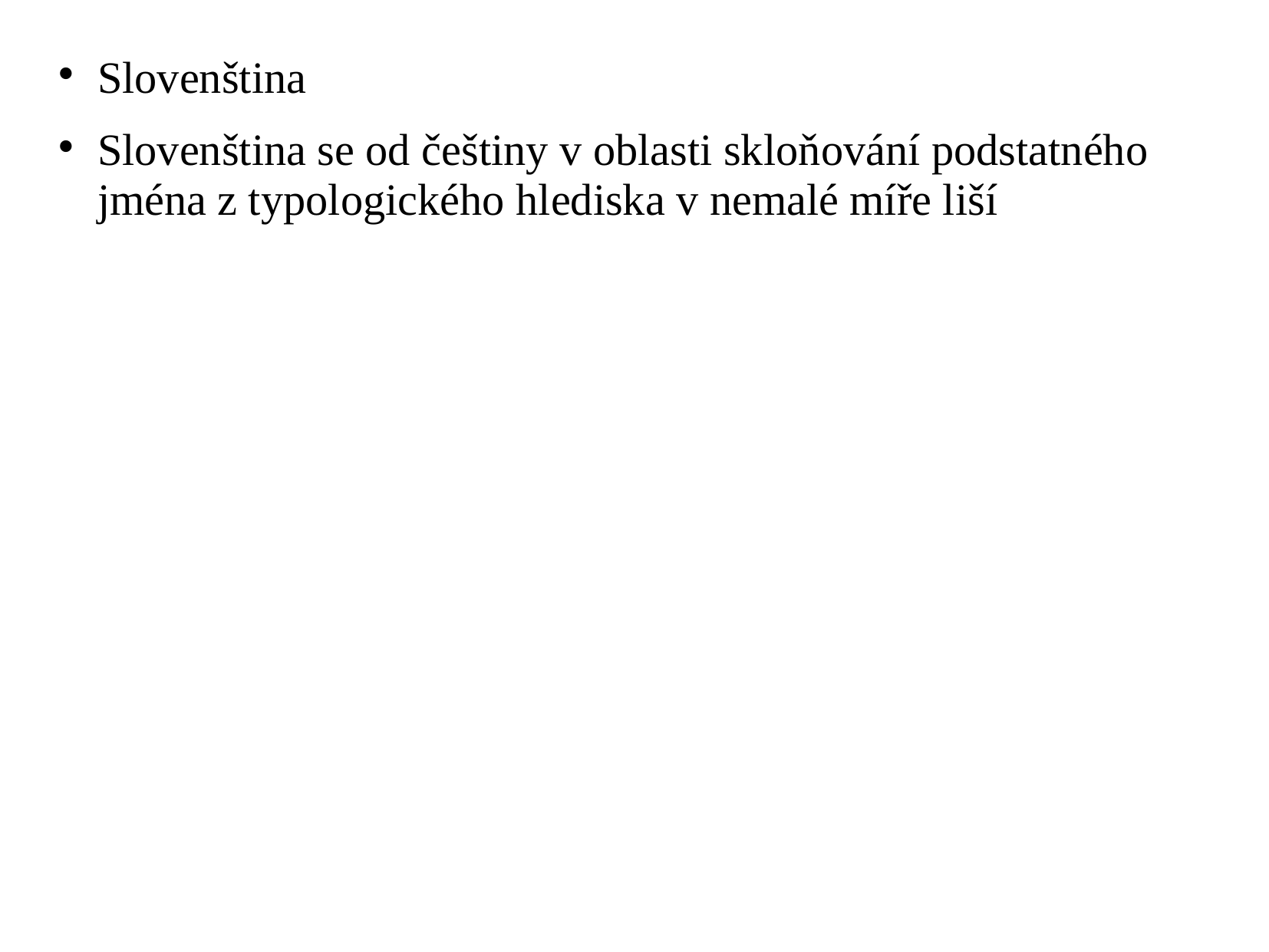

Slovenština
Slovenština se od češtiny v oblasti skloňování podstatného jména z typologického hlediska v nemalé míře liší